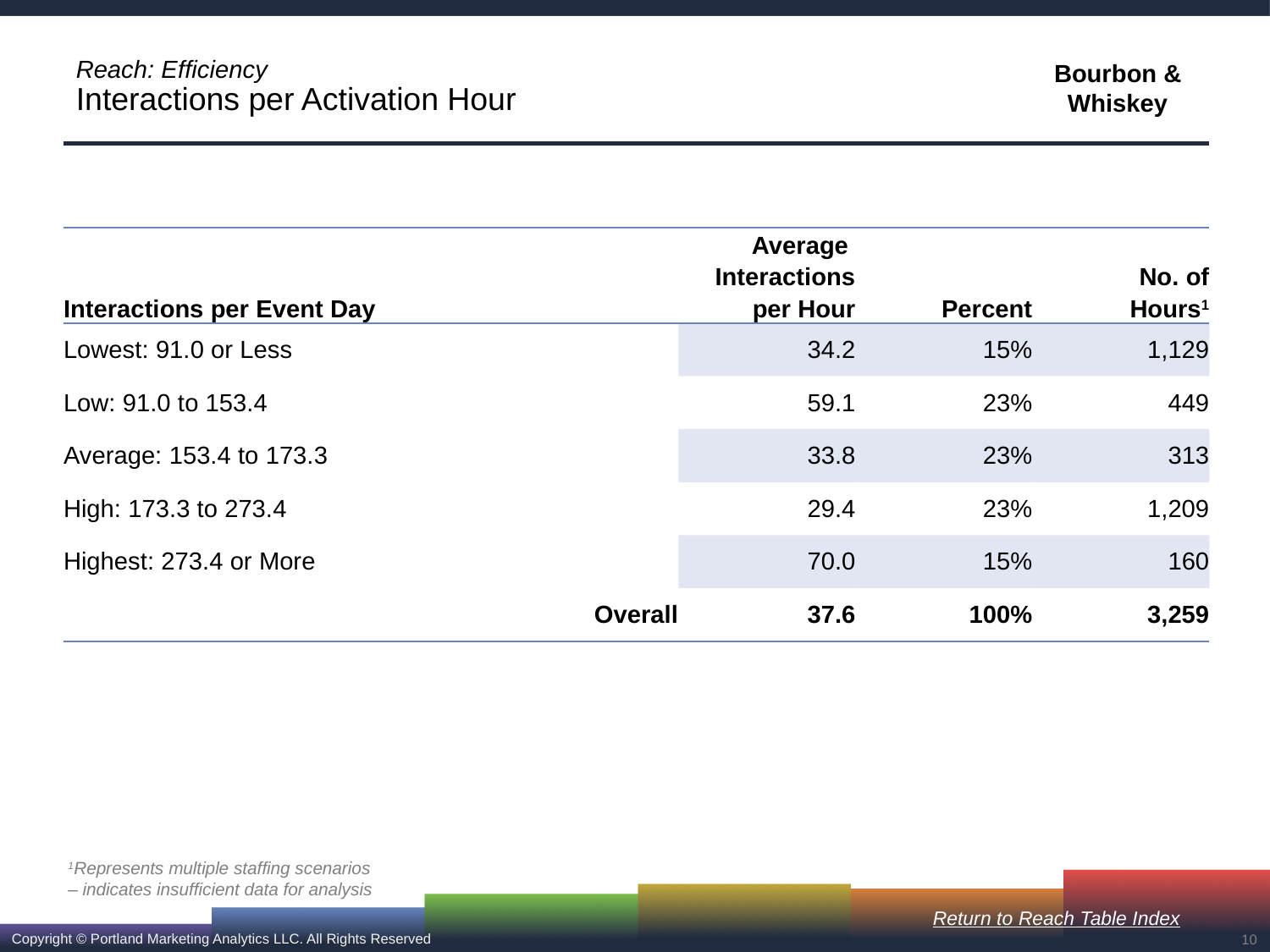

# Reach: Efficiency Interactions per Activation Hour
| Interactions per Event Day | Average Interactions per Hour | Percent | No. of Hours1 |
| --- | --- | --- | --- |
| Lowest: 91.0 or Less | 34.2 | 15% | 1,129 |
| Low: 91.0 to 153.4 | 59.1 | 23% | 449 |
| Average: 153.4 to 173.3 | 33.8 | 23% | 313 |
| High: 173.3 to 273.4 | 29.4 | 23% | 1,209 |
| Highest: 273.4 or More | 70.0 | 15% | 160 |
| Overall | 37.6 | 100% | 3,259 |
1Represents multiple staffing scenarios
– indicates insufficient data for analysis
Return to Reach Table Index
10